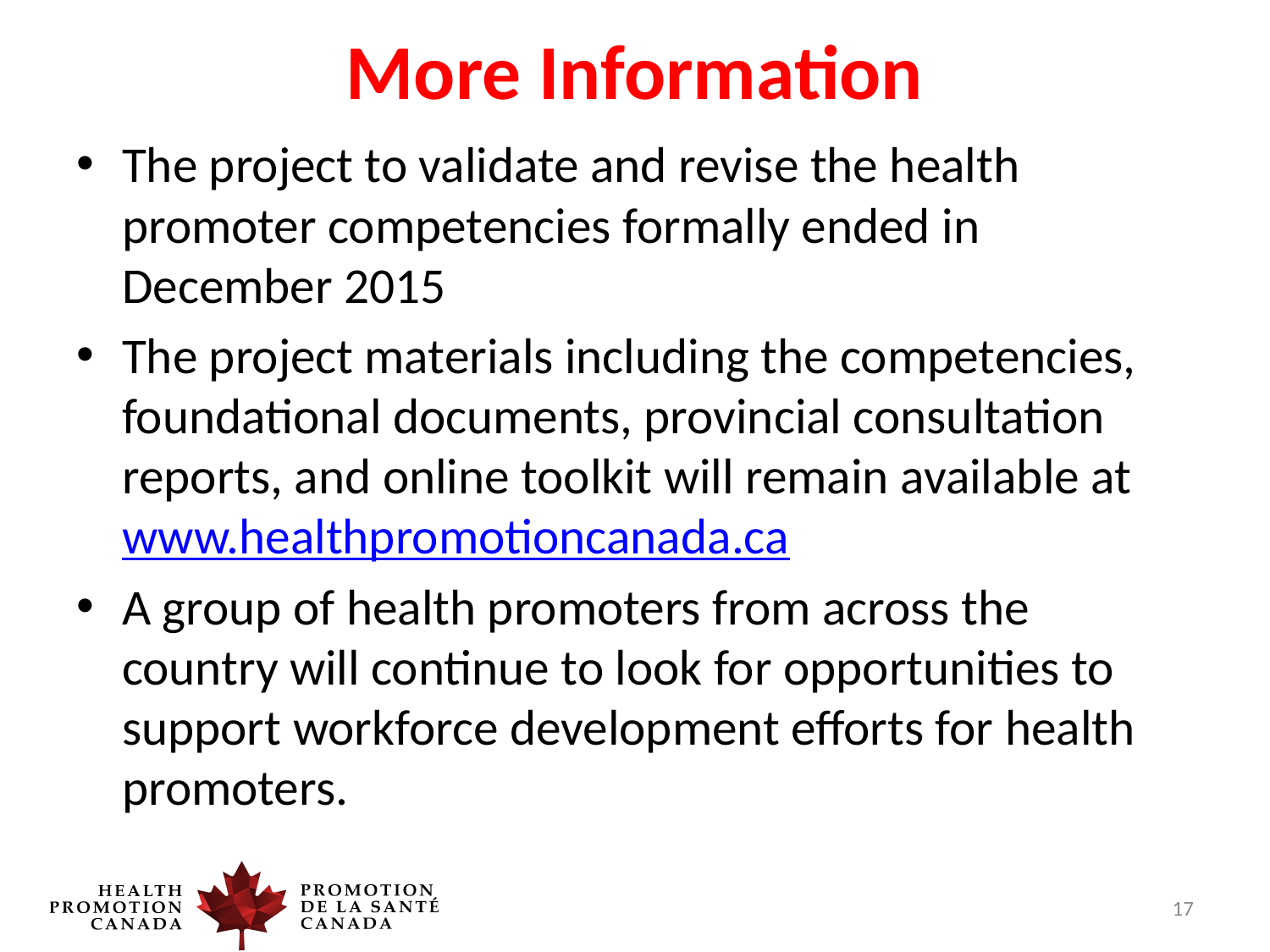

# More Information
The project to validate and revise the health promoter competencies formally ended in December 2015
The project materials including the competencies, foundational documents, provincial consultation reports, and online toolkit will remain available at www.healthpromotioncanada.ca
A group of health promoters from across the country will continue to look for opportunities to support workforce development efforts for health promoters.

17